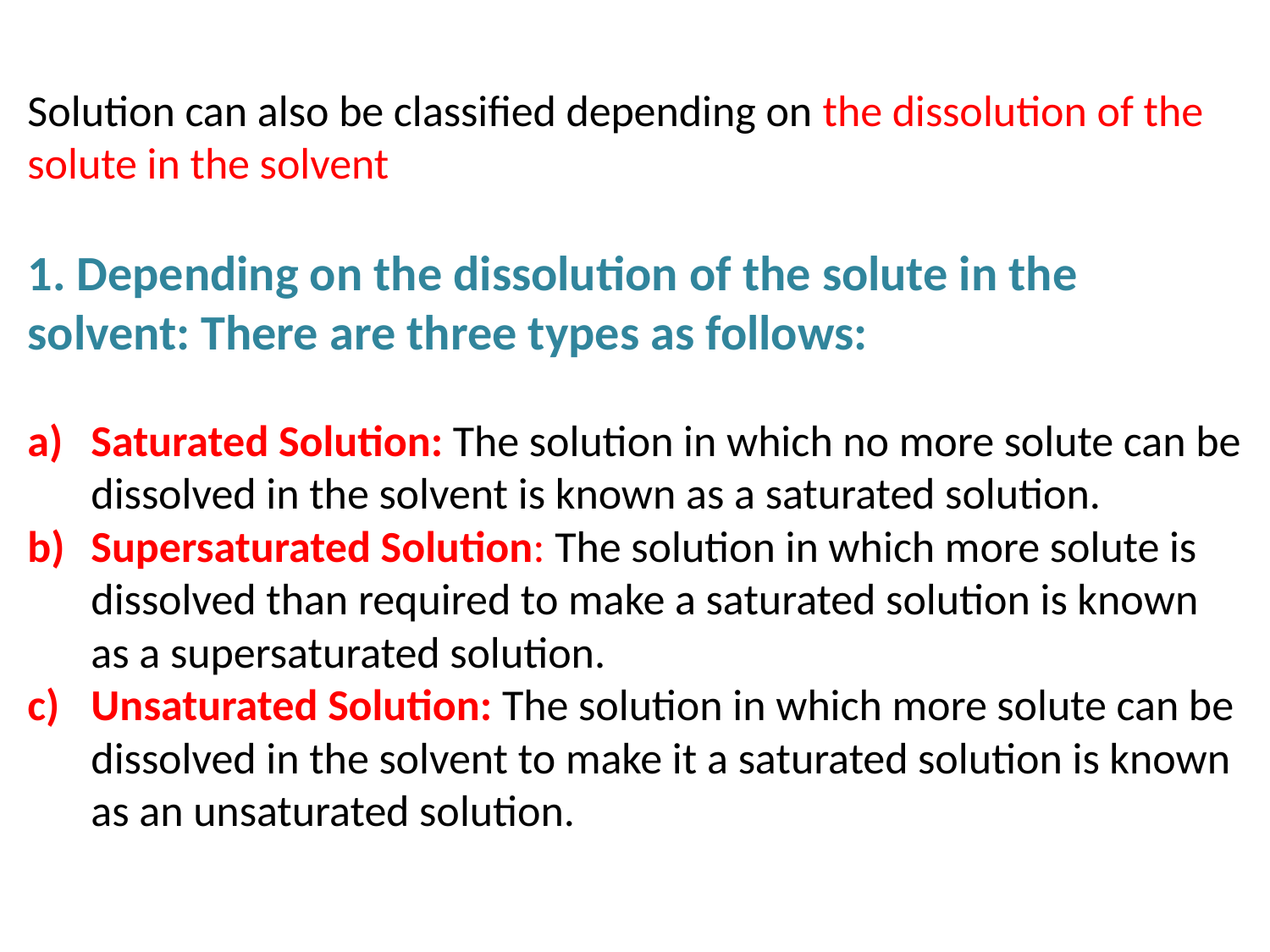

Solution can also be classified depending on the dissolution of the solute in the solvent

1. Depending on the dissolution of the solute in the solvent: There are three types as follows:

Saturated Solution: The solution in which no more solute can be dissolved in the solvent is known as a saturated solution.
Supersaturated Solution: The solution in which more solute is dissolved than required to make a saturated solution is known as a supersaturated solution.
Unsaturated Solution: The solution in which more solute can be dissolved in the solvent to make it a saturated solution is known as an unsaturated solution.